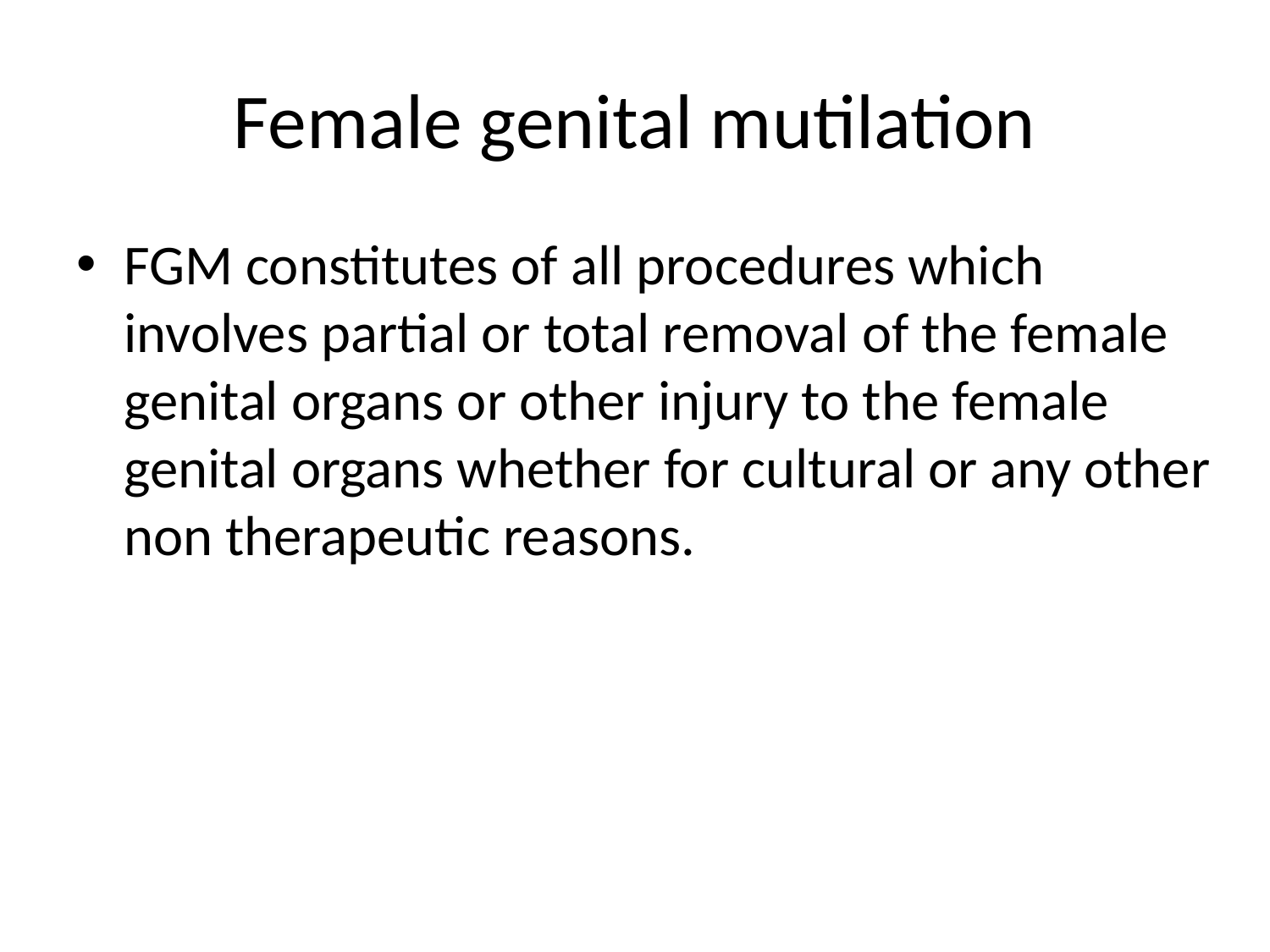

# Female genital mutilation
FGM constitutes of all procedures which involves partial or total removal of the female genital organs or other injury to the female genital organs whether for cultural or any other non therapeutic reasons.